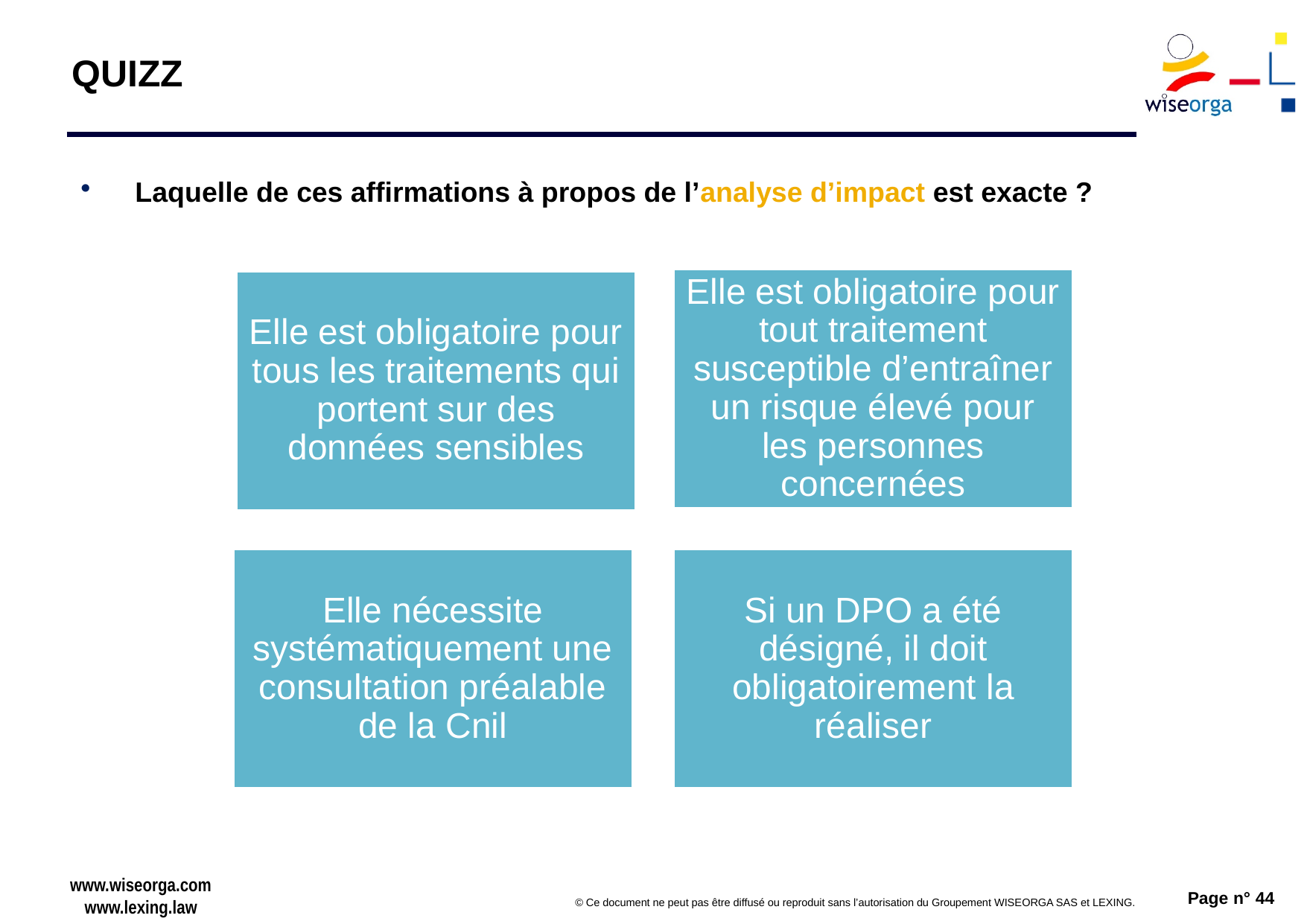

# QUIZZ
Laquelle de ces affirmations à propos de l’analyse d’impact est exacte ?
Elle est obligatoire pour tous les traitements qui portent sur des données sensibles
Elle est obligatoire pour tout traitement susceptible d’entraîner un risque élevé pour les personnes concernées
Elle nécessite systématiquement une consultation préalable de la Cnil
Si un DPO a été désigné, il doit obligatoirement la réaliser